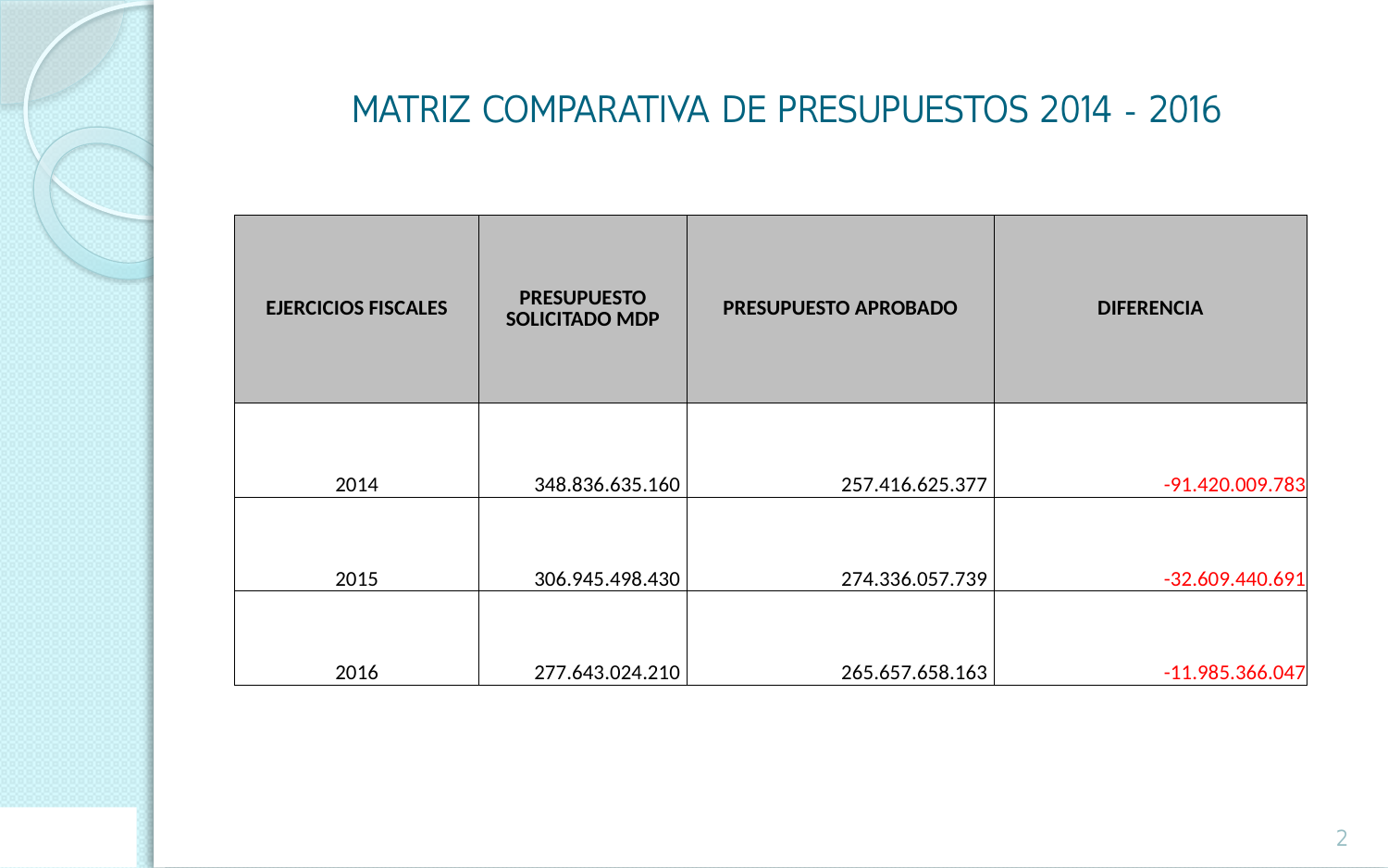

# MATRIZ COMPARATIVA DE PRESUPUESTOS 2014 - 2016
| EJERCICIOS FISCALES | PRESUPUESTO SOLICITADO MDP | PRESUPUESTO APROBADO | DIFERENCIA |
| --- | --- | --- | --- |
| 2014 | 348.836.635.160 | 257.416.625.377 | -91.420.009.783 |
| 2015 | 306.945.498.430 | 274.336.057.739 | -32.609.440.691 |
| 2016 | 277.643.024.210 | 265.657.658.163 | -11.985.366.047 |
2